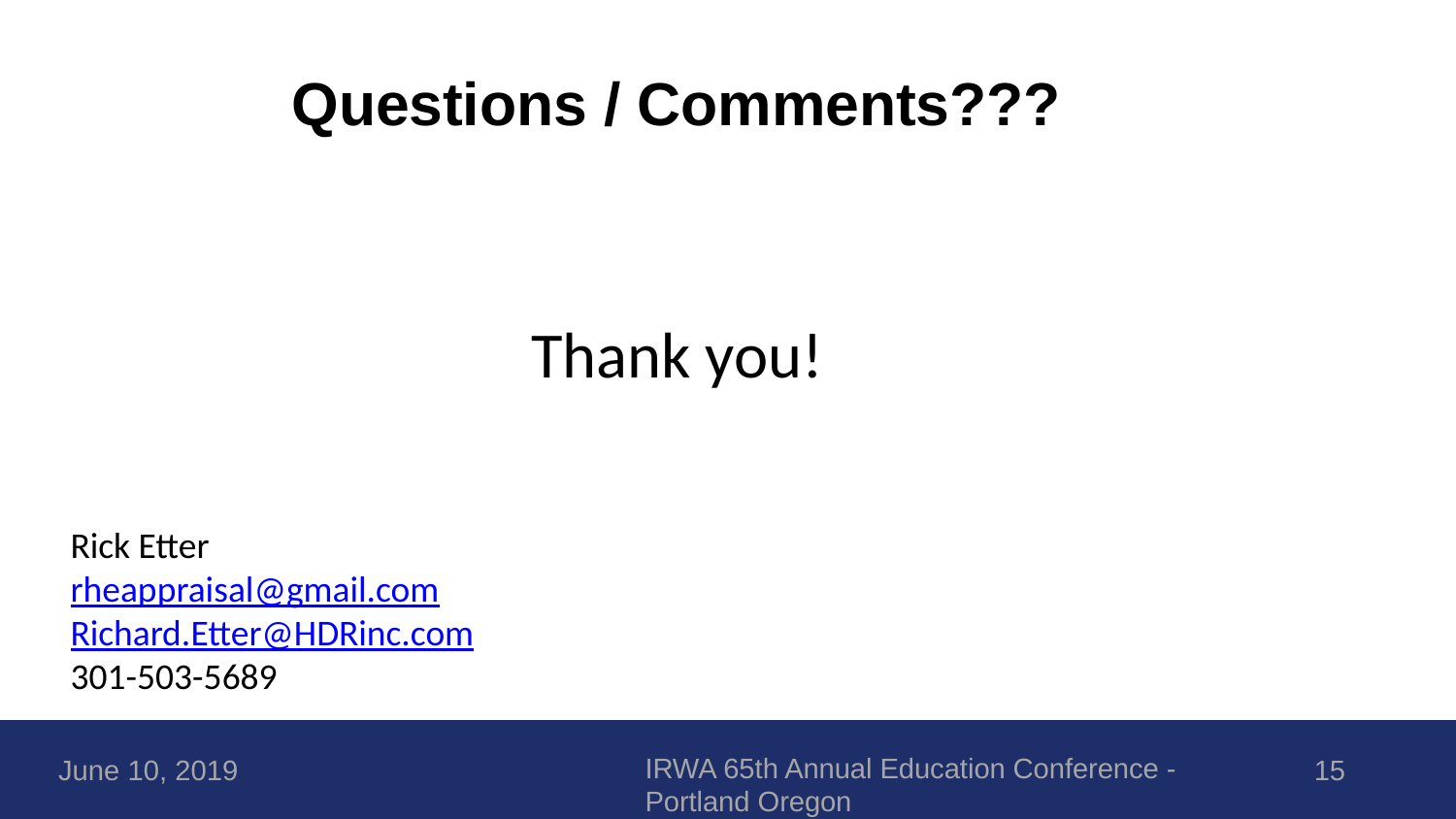

# Questions / Comments???
Thank you!

Rick Etter
rheappraisal@gmail.com
Richard.Etter@HDRinc.com
301-503-5689
IRWA 65th Annual Education Conference - Portland Oregon
June 10, 2019
15